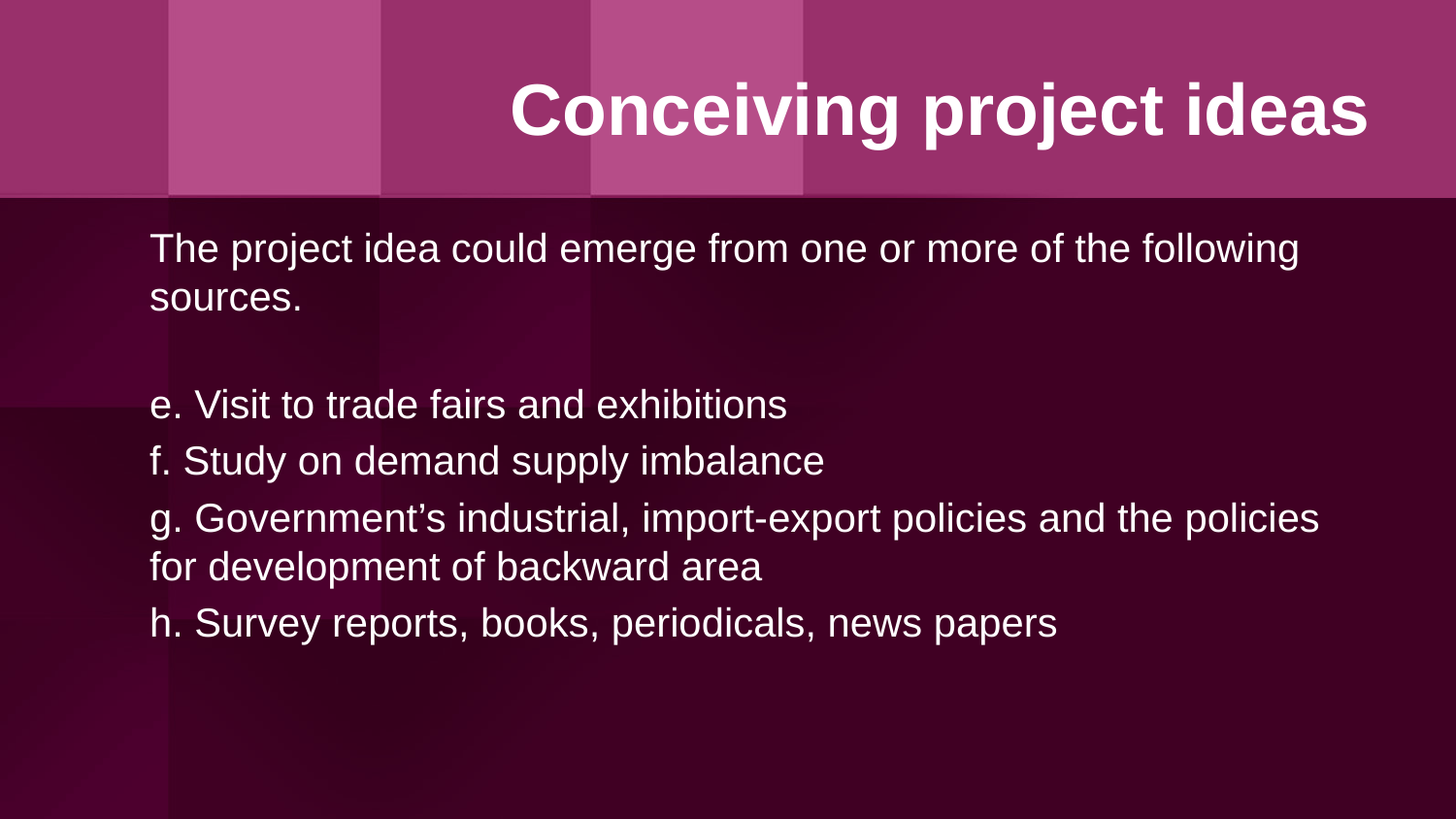

# Conceiving project ideas
The project idea could emerge from one or more of the following sources.

e. Visit to trade fairs and exhibitions
f. Study on demand supply imbalance
g. Government’s industrial, import-export policies and the policies for development of backward area
h. Survey reports, books, periodicals, news papers